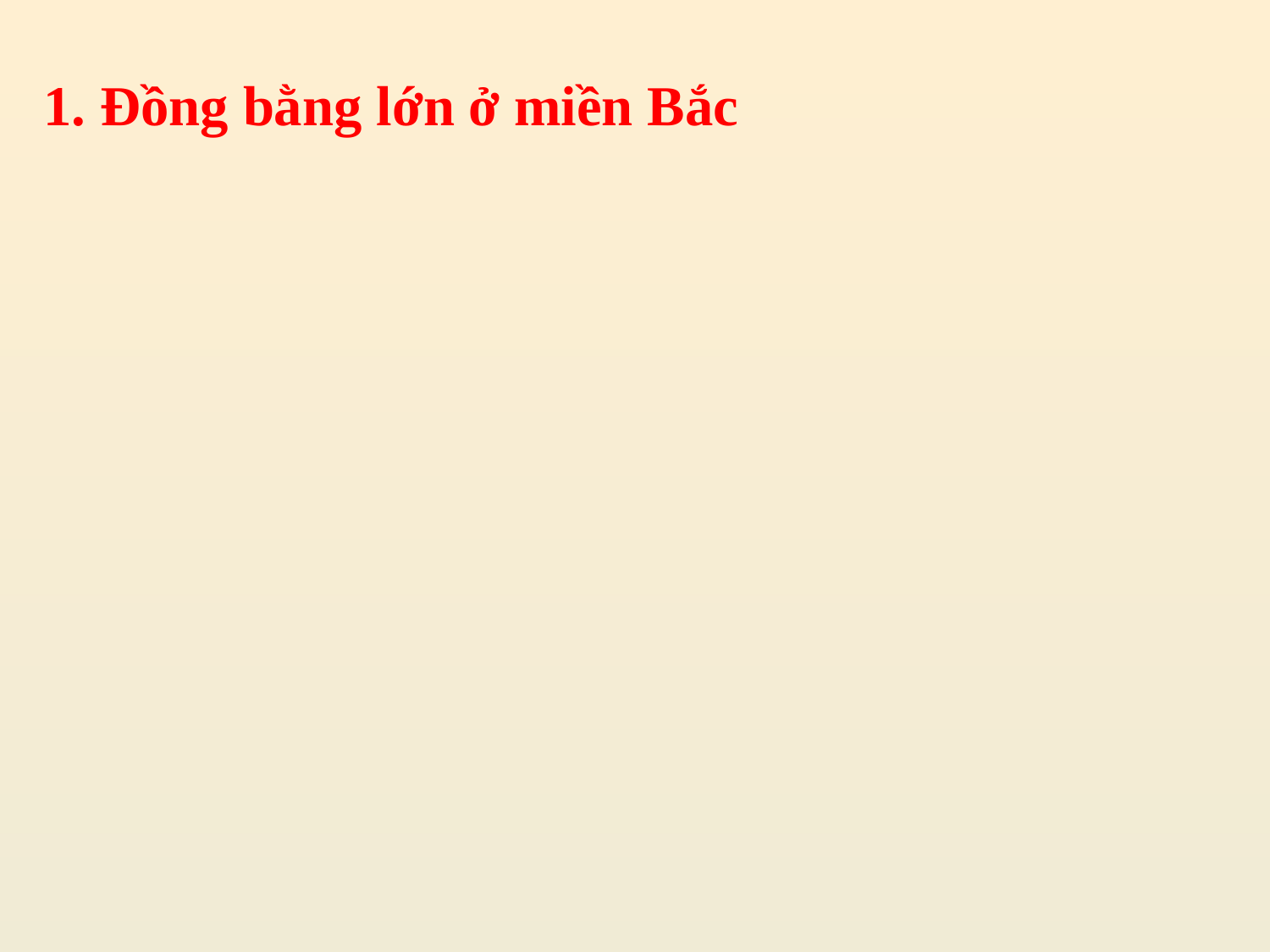

1. Đồng bằng lớn ở miền Bắc